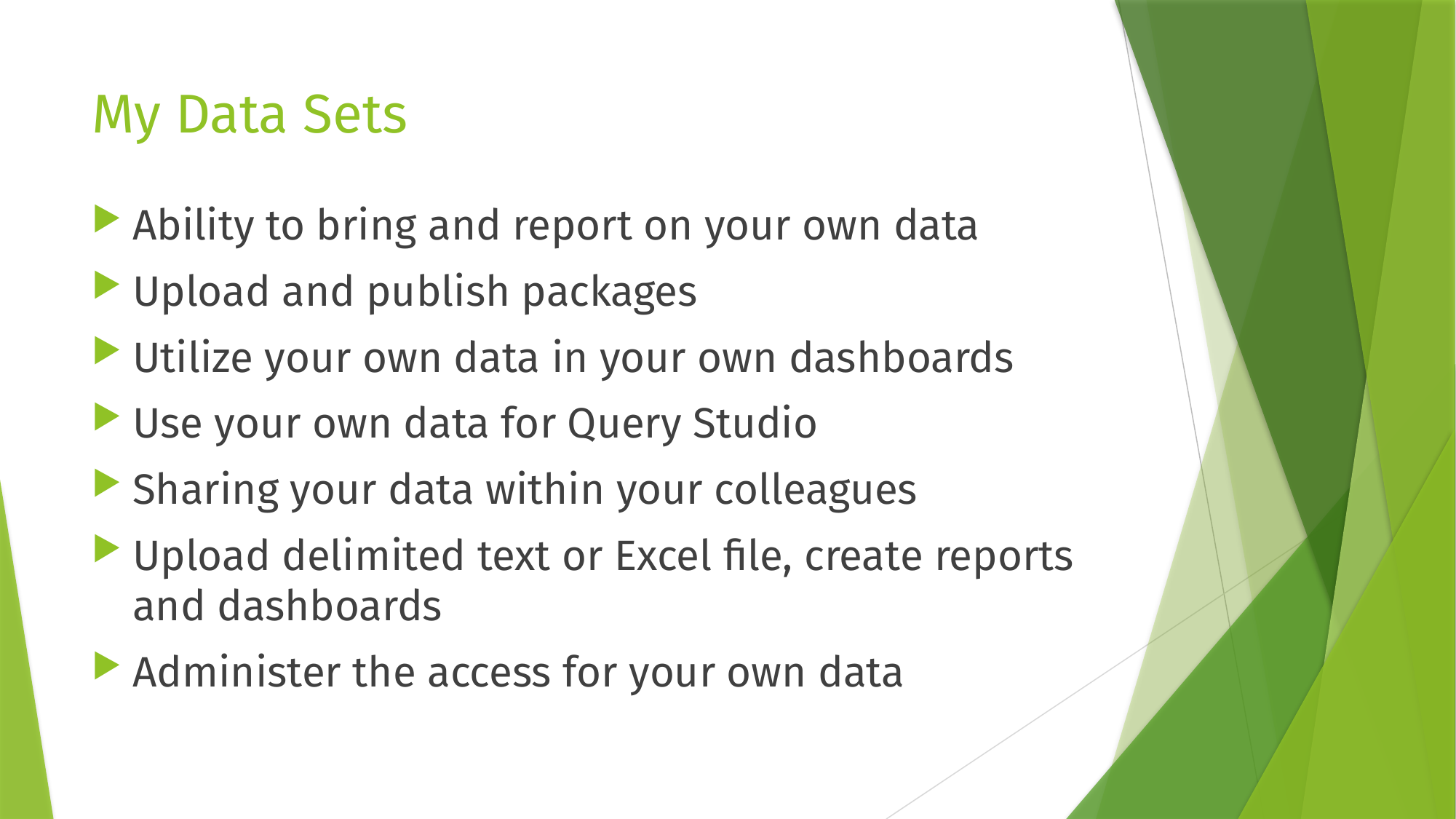

# My Data Sets
Ability to bring and report on your own data
Upload and publish packages
Utilize your own data in your own dashboards
Use your own data for Query Studio
Sharing your data within your colleagues
Upload delimited text or Excel file, create reports and dashboards
Administer the access for your own data